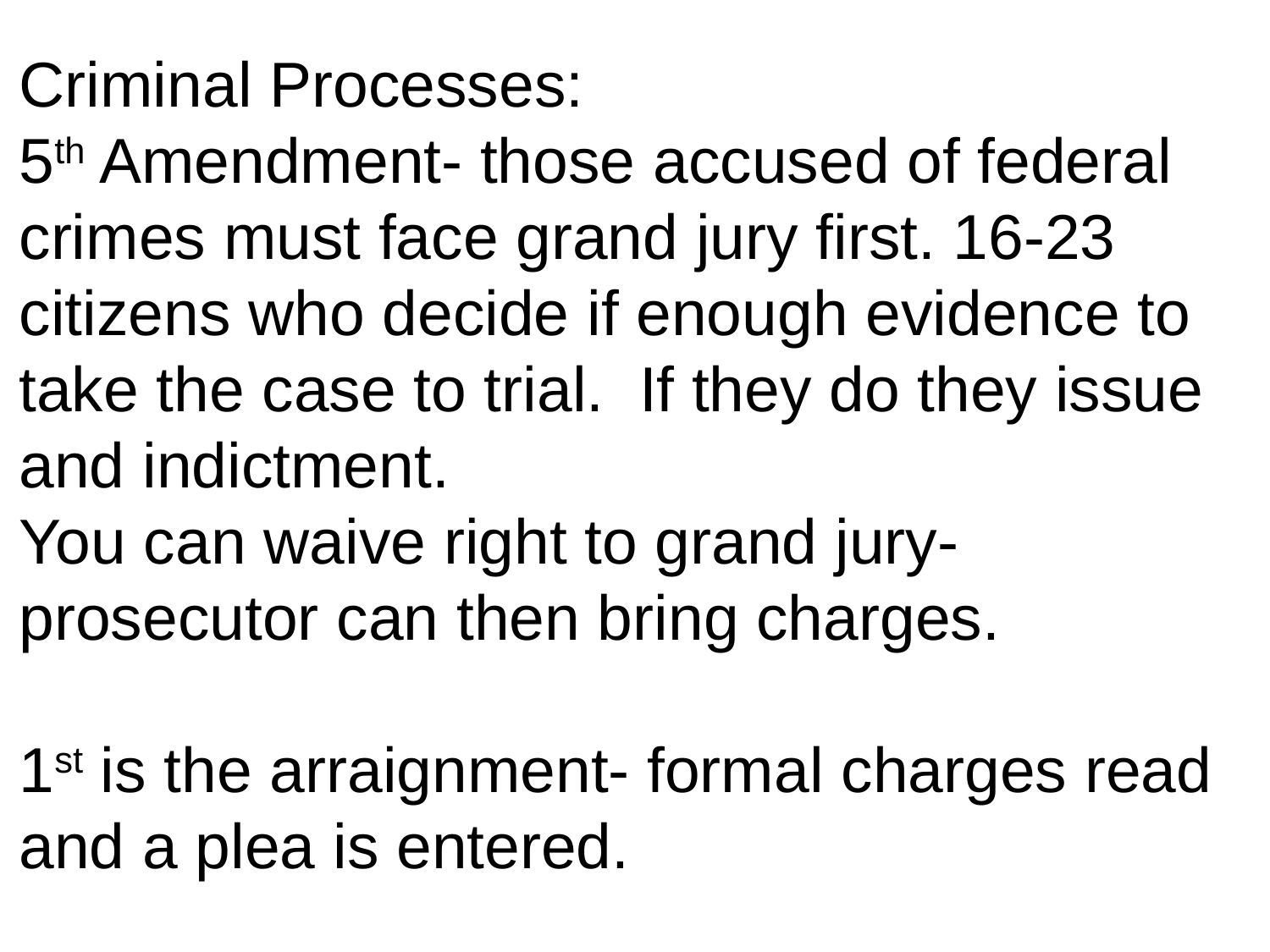

Criminal Processes:
5th Amendment- those accused of federal crimes must face grand jury first. 16-23 citizens who decide if enough evidence to take the case to trial.  If they do they issue and indictment.
You can waive right to grand jury- prosecutor can then bring charges.

1st is the arraignment- formal charges read and a plea is entered.